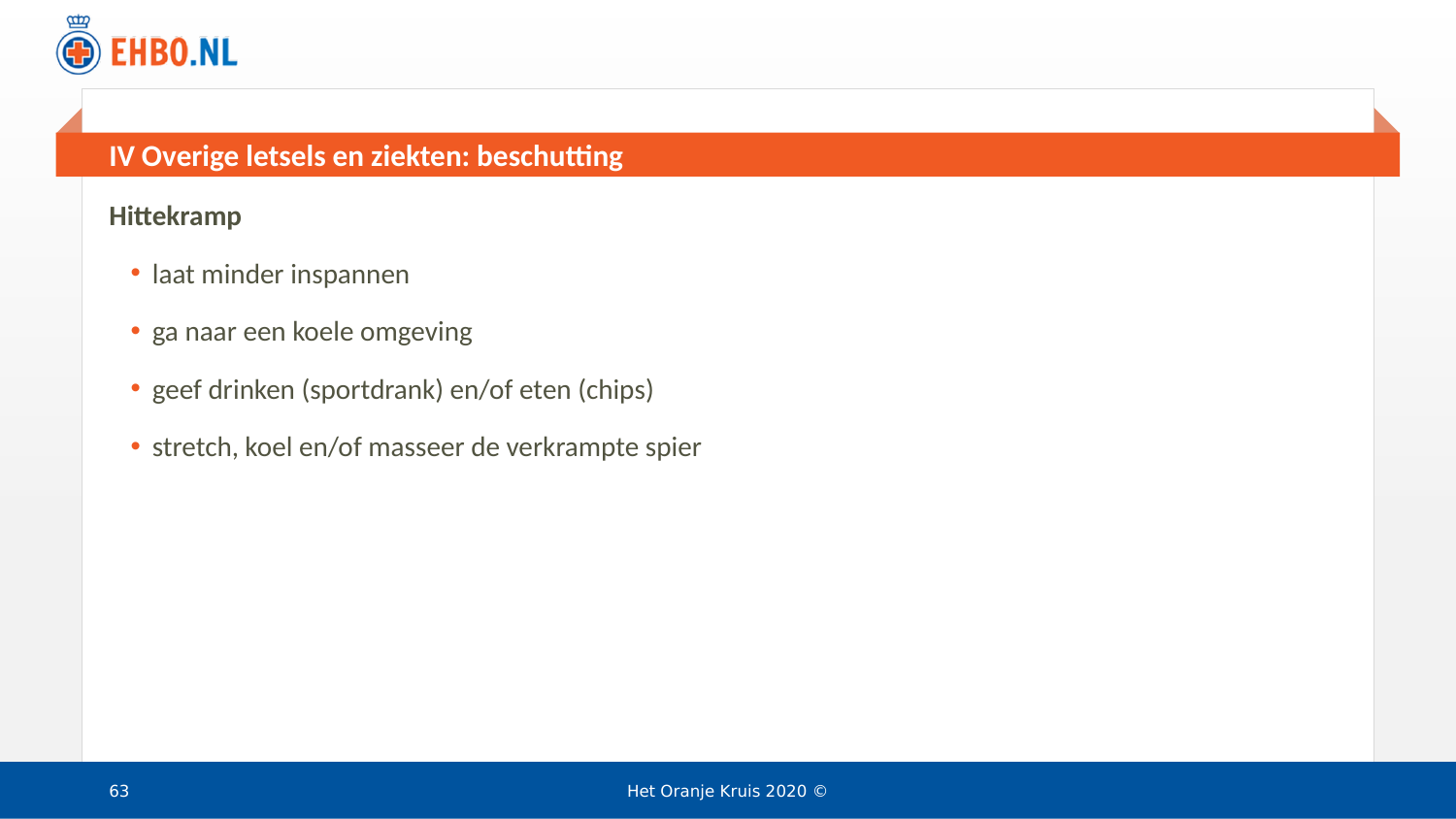

# IV Overige letsels en ziekten: beschutting
Hittekramp
laat minder inspannen
ga naar een koele omgeving
geef drinken (sportdrank) en/of eten (chips)
stretch, koel en/of masseer de verkrampte spier

63
Het Oranje Kruis 2020 ©